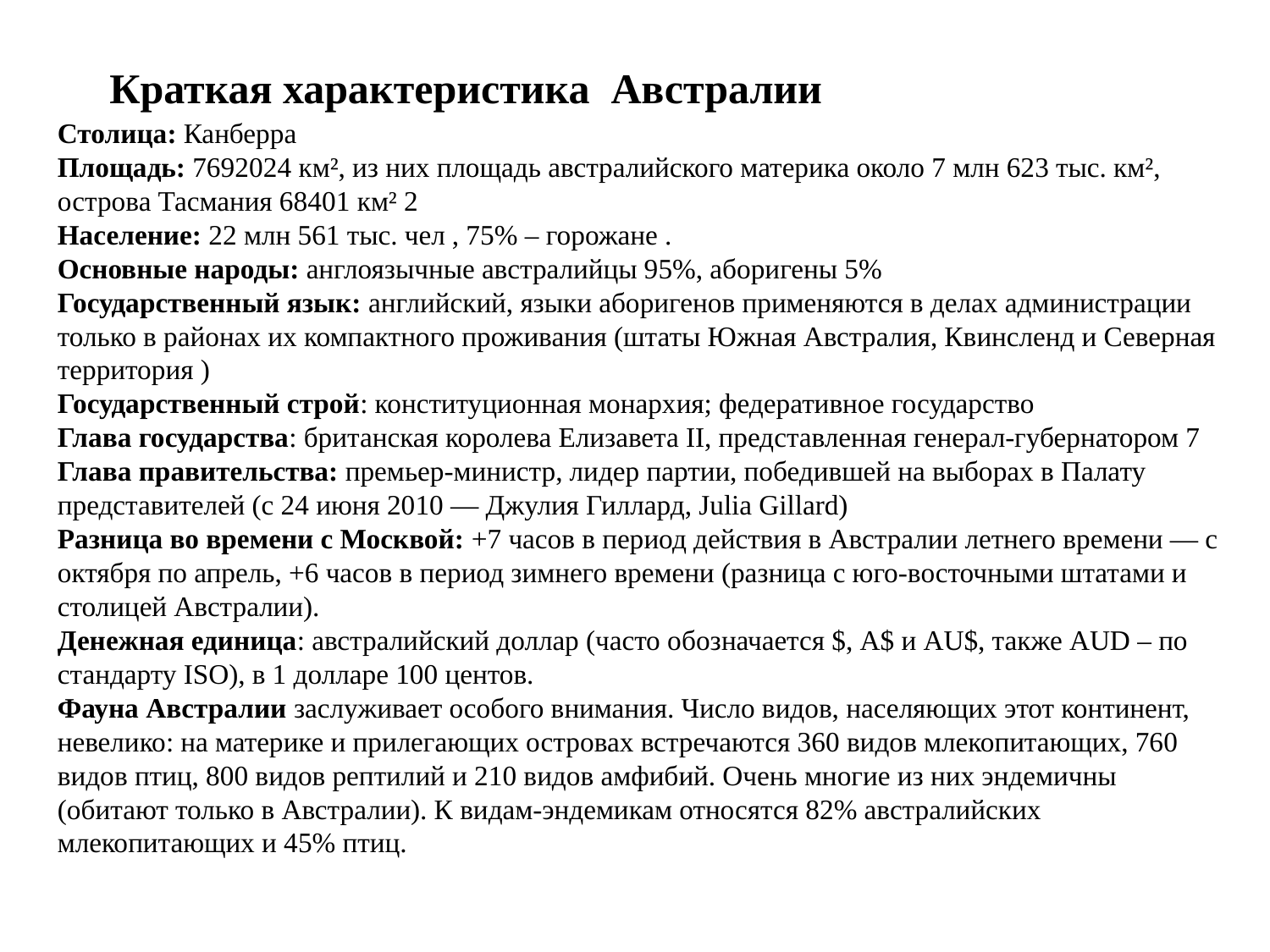

Краткая характеристика  Австралии
Столица: Канберра
Площадь: 7692024 км², из них площадь австралийского материка около 7 млн 623 тыс. км², острова Тасмания 68401 км² 2
Население: 22 млн 561 тыс. чел , 75% – горожане .
Основные народы: англоязычные австралийцы 95%, аборигены 5%
Государственный язык: английский, языки аборигенов применяются в делах администрации только в районах их компактного проживания (штаты Южная Австралия, Квинсленд и Северная территория )
Государственный строй: конституционная монархия; федеративное государство
Глава государства: британская королева Елизавета II, представленная генерал-губернатором 7
Глава правительства: премьер-министр, лидер партии, победившей на выборах в Палату представителей (c 24 июня 2010 — Джулия Гиллард, Julia Gillard)
Разница во времени с Москвой: +7 часов в период действия в Австралии летнего времени — с октября по апрель, +6 часов в период зимнего времени (разница с юго-восточными штатами и столицей Австралии).
Денежная единица: австралийский доллар (часто обозначается $, A$ и AU$, также AUD – по стандарту ISO), в 1 долларе 100 центов.
Фауна Австралии заслуживает особого внимания. Число видов, населяющих этот континент, невелико: на материке и прилегающих островах встречаются 360 видов млекопитающих, 760 видов птиц, 800 видов рептилий и 210 видов амфибий. Очень многие из них эндемичны (обитают только в Австралии). К видам-эндемикам относятся 82% австралийских млекопитающих и 45% птиц.